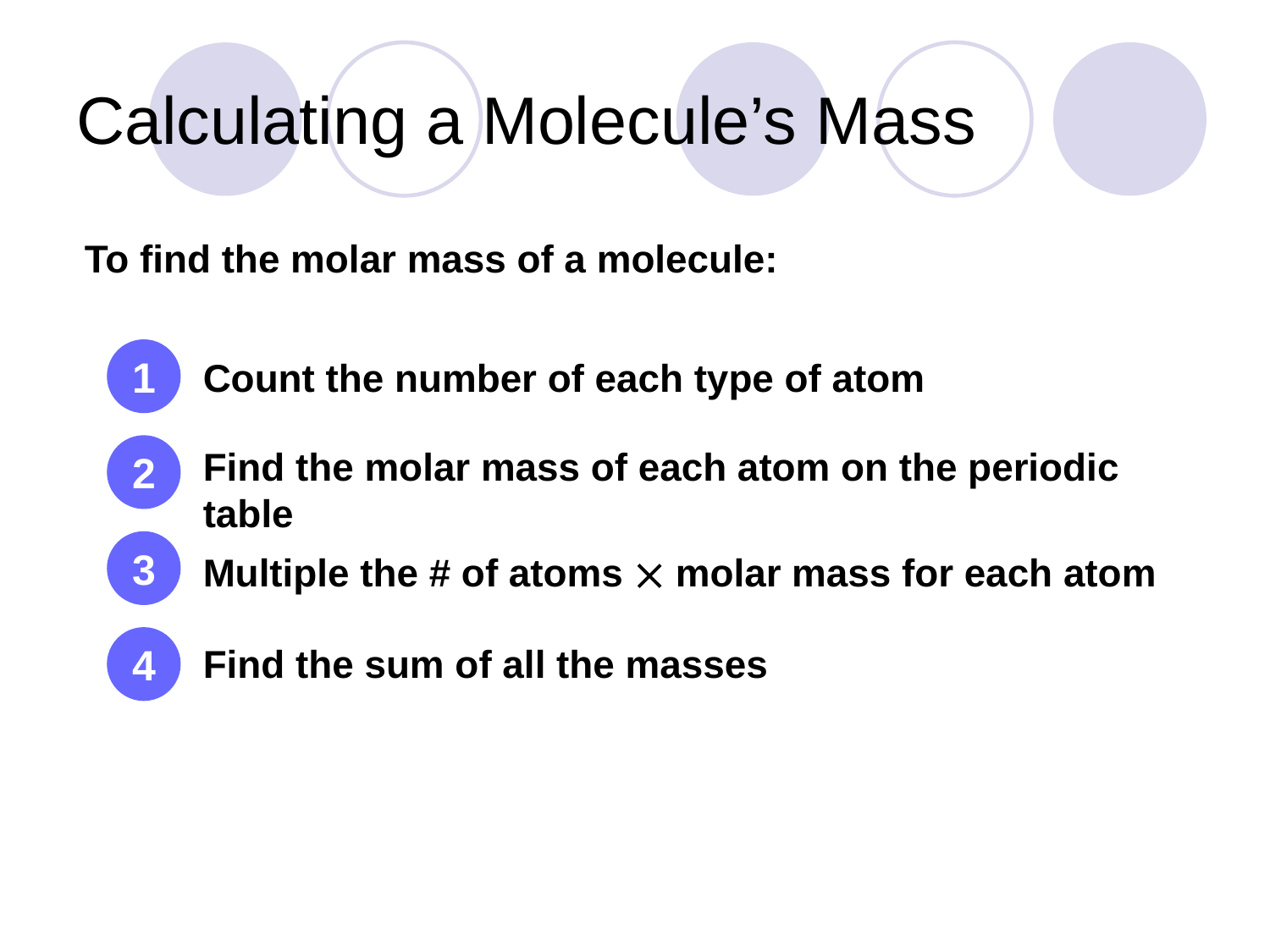

# Calculating a Molecule’s Mass
To find the molar mass of a molecule:
1
Count the number of each type of atom
2
Find the molar mass of each atom on the periodic table
3
Multiple the # of atoms × molar mass for each atom
4
Find the sum of all the masses